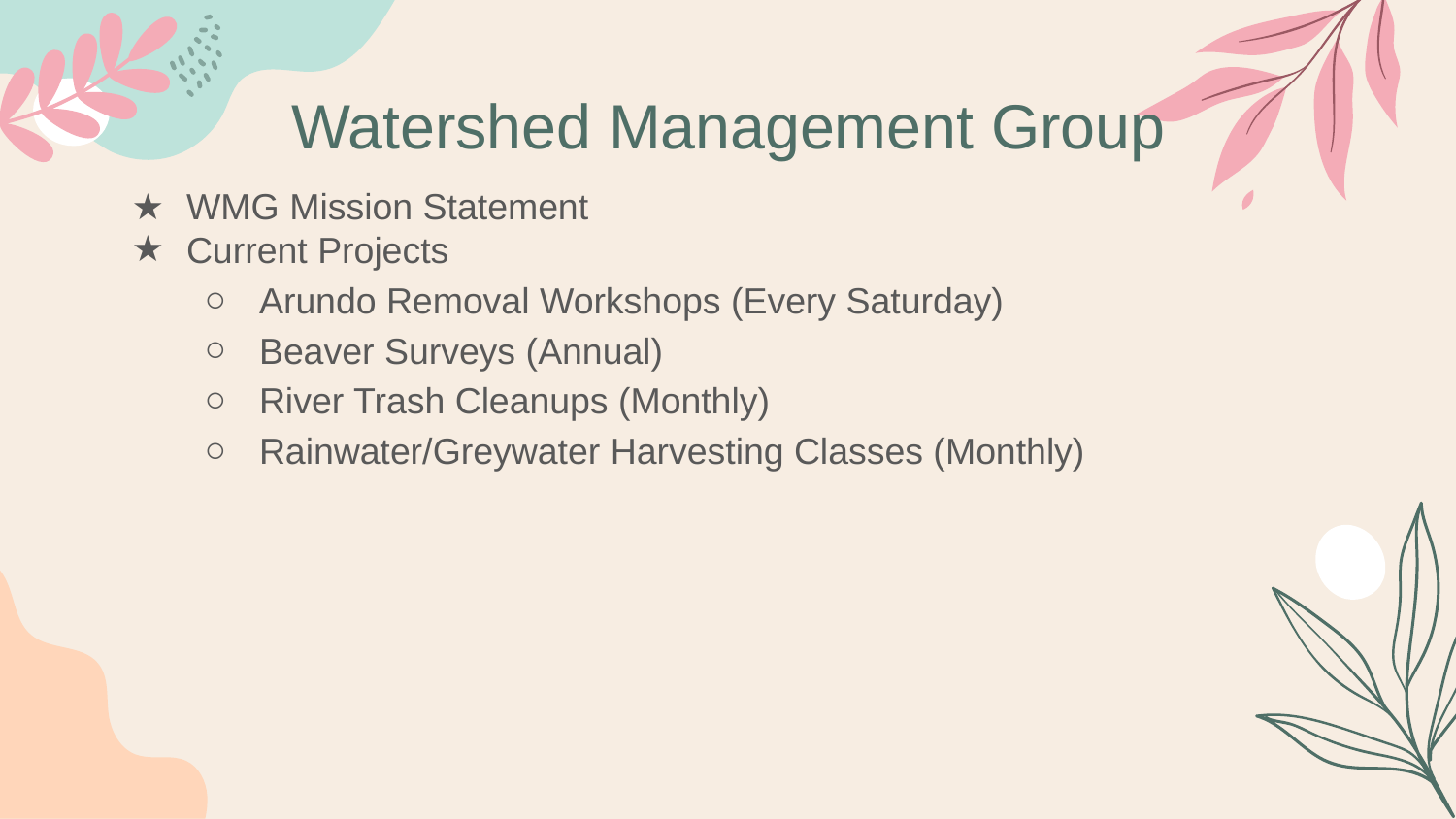

# Watershed Management Group
WMG Mission Statement
Current Projects
Arundo Removal Workshops (Every Saturday)
Beaver Surveys (Annual)
River Trash Cleanups (Monthly)
Rainwater/Greywater Harvesting Classes (Monthly)